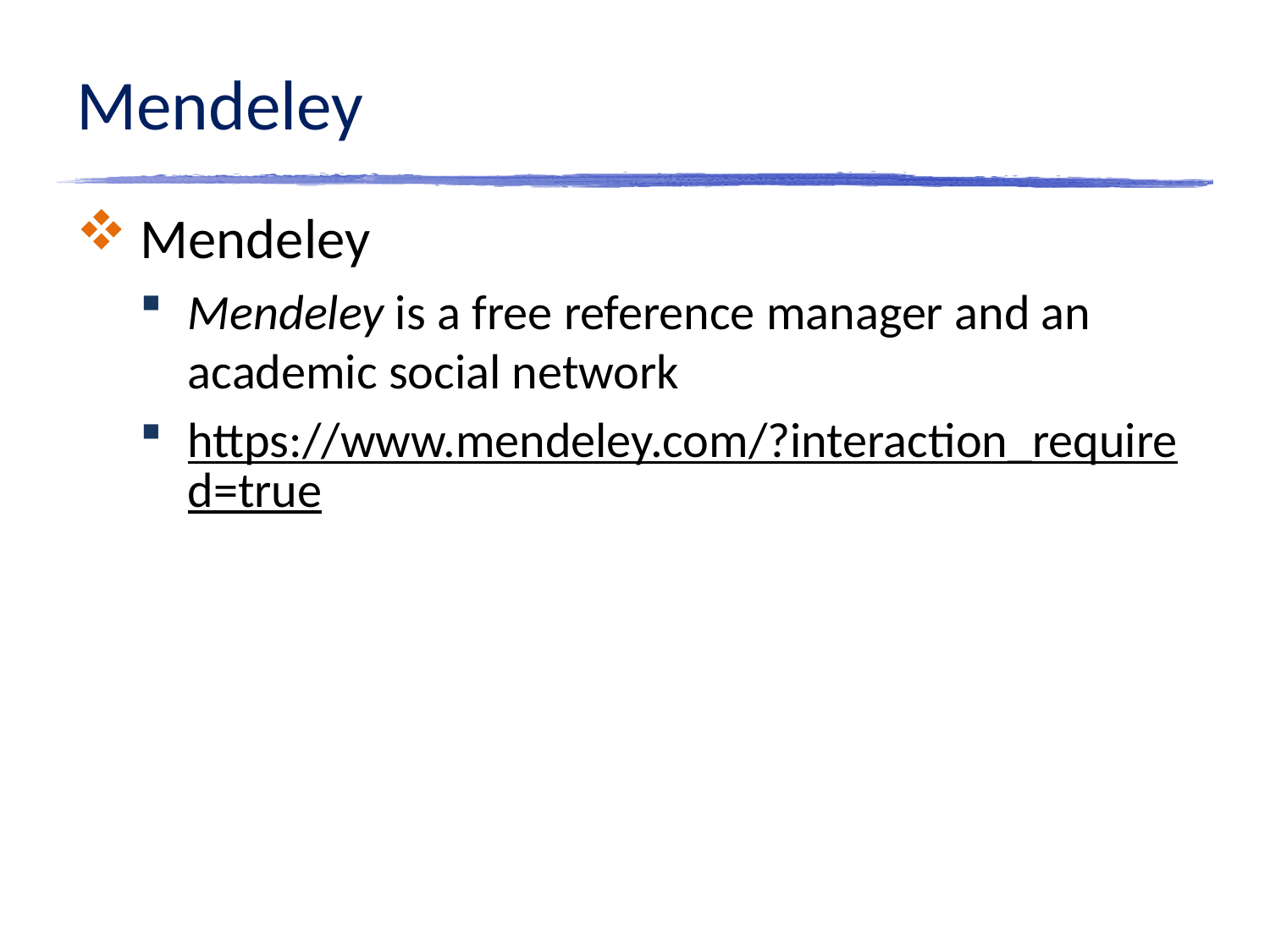

# Mendeley
Mendeley
Mendeley is a free reference manager and an academic social network
https://www.mendeley.com/?interaction_required=true